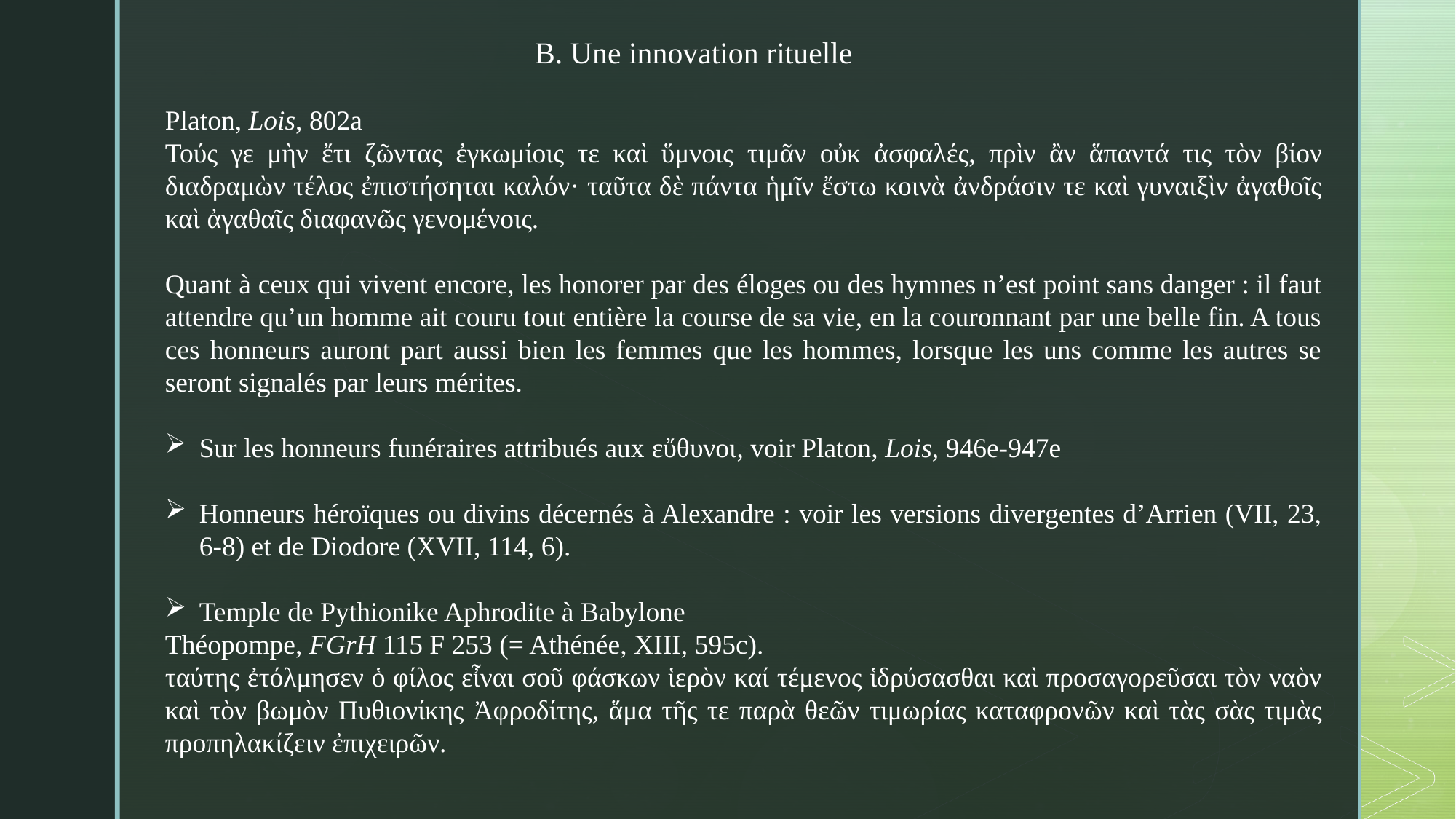

B. Une innovation rituelle
Platon, Lois, 802a
Τούς γε μὴν ἔτι ζῶντας ἐγκωμίοις τε καὶ ὕμνοις τιμᾶν οὐκ ἀσφαλές, πρὶν ἂν ἅπαντά τις τὸν βίον διαδραμὼν τέλος ἐπιστήσηται καλόν· ταῦτα δὲ πάντα ἡμῖν ἔστω κοινὰ ἀνδράσιν τε καὶ γυναιξὶν ἀγαθοῖς καὶ ἀγαθαῖς διαφανῶς γενομένοις.

Quant à ceux qui vivent encore, les honorer par des éloges ou des hymnes n’est point sans danger : il faut attendre qu’un homme ait couru tout entière la course de sa vie, en la couronnant par une belle fin. A tous ces honneurs auront part aussi bien les femmes que les hommes, lorsque les uns comme les autres se seront signalés par leurs mérites.

Sur les honneurs funéraires attribués aux εὔθυνοι, voir Platon, Lois, 946e-947e

Honneurs héroïques ou divins décernés à Alexandre : voir les versions divergentes d’Arrien (VII, 23, 6-8) et de Diodore (XVII, 114, 6).

Temple de Pythionike Aphrodite à Babylone
Théopompe, FGrH 115 F 253 (= Athénée, XIII, 595c).
ταύτης ἐτόλμησεν ὁ φίλος εἶναι σοῦ φάσκων ἱερὸν καί τέμενος ἱδρύσασθαι καὶ προσαγορεῦσαι τὸν ναὸν καὶ τὸν βωμὸν Πυθιονίκης Ἀφροδίτης, ἅμα τῆς τε παρὰ θεῶν τιμωρίας καταφρονῶν καὶ τὰς σὰς τιμὰς προπηλακίζειν ἐπιχειρῶν.